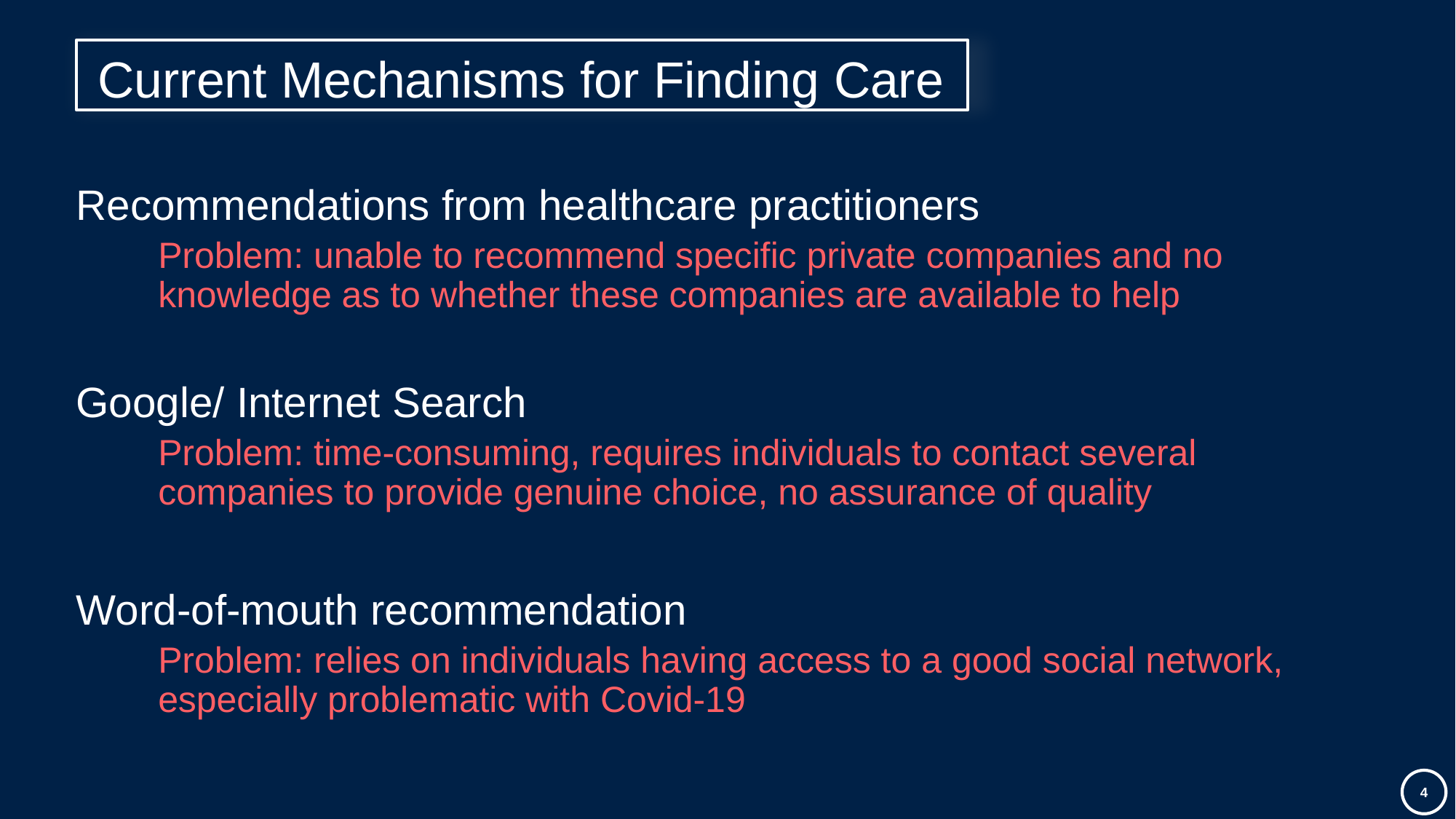

# Current Mechanisms for Finding Care
Recommendations from healthcare practitioners
Problem: unable to recommend specific private companies and no knowledge as to whether these companies are available to help
Google/ Internet Search
Problem: time-consuming, requires individuals to contact several companies to provide genuine choice, no assurance of quality
Word-of-mouth recommendation
Problem: relies on individuals having access to a good social network, especially problematic with Covid-19
4